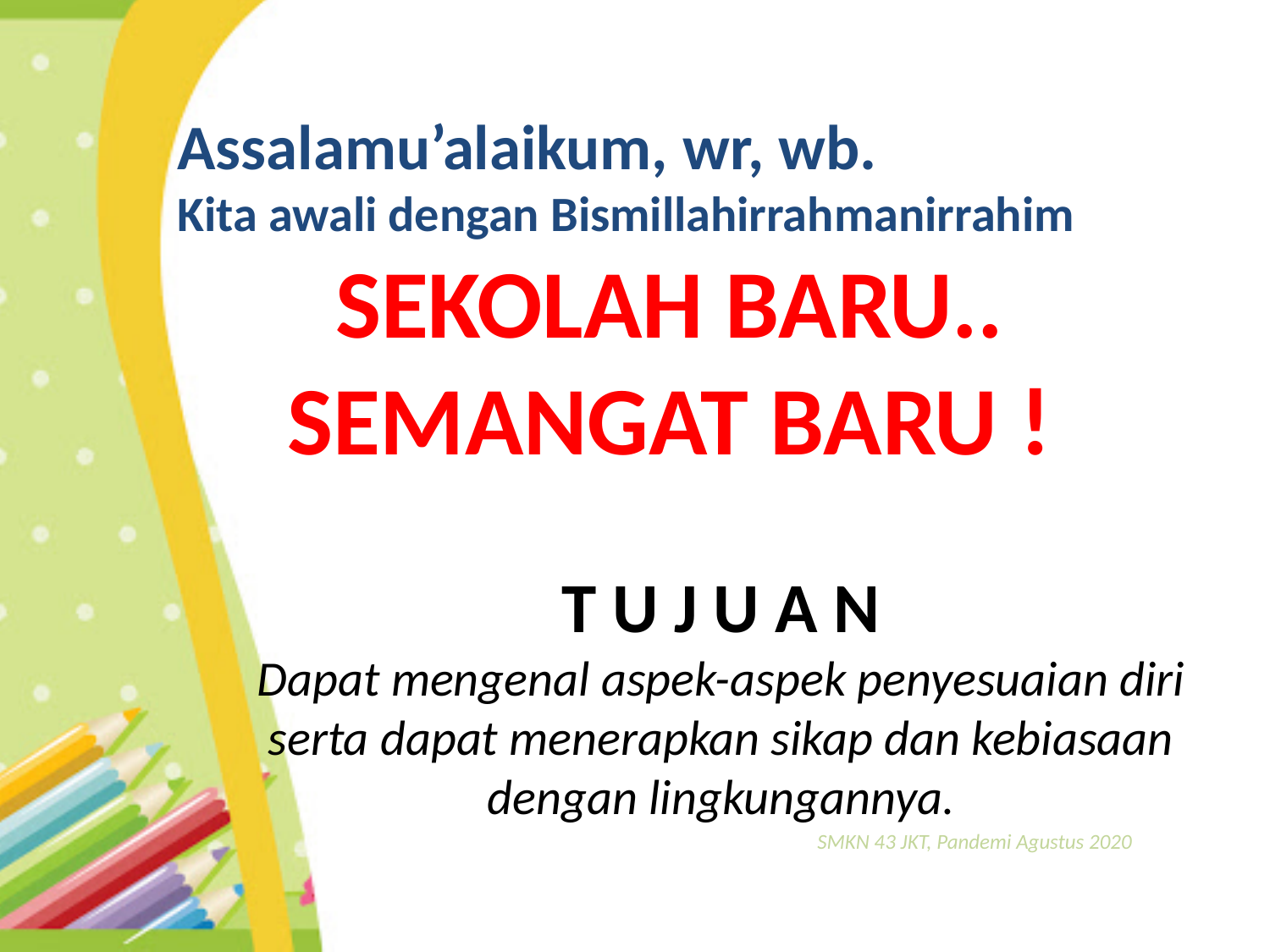

Assalamu’alaikum, wr, wb.
Kita awali dengan Bismillahirrahmanirrahim
SEKOLAH BARU..
SEMANGAT BARU !
T U J U A N
Dapat mengenal aspek-aspek penyesuaian diri serta dapat menerapkan sikap dan kebiasaan dengan lingkungannya.
				SMKN 43 JKT, Pandemi Agustus 2020